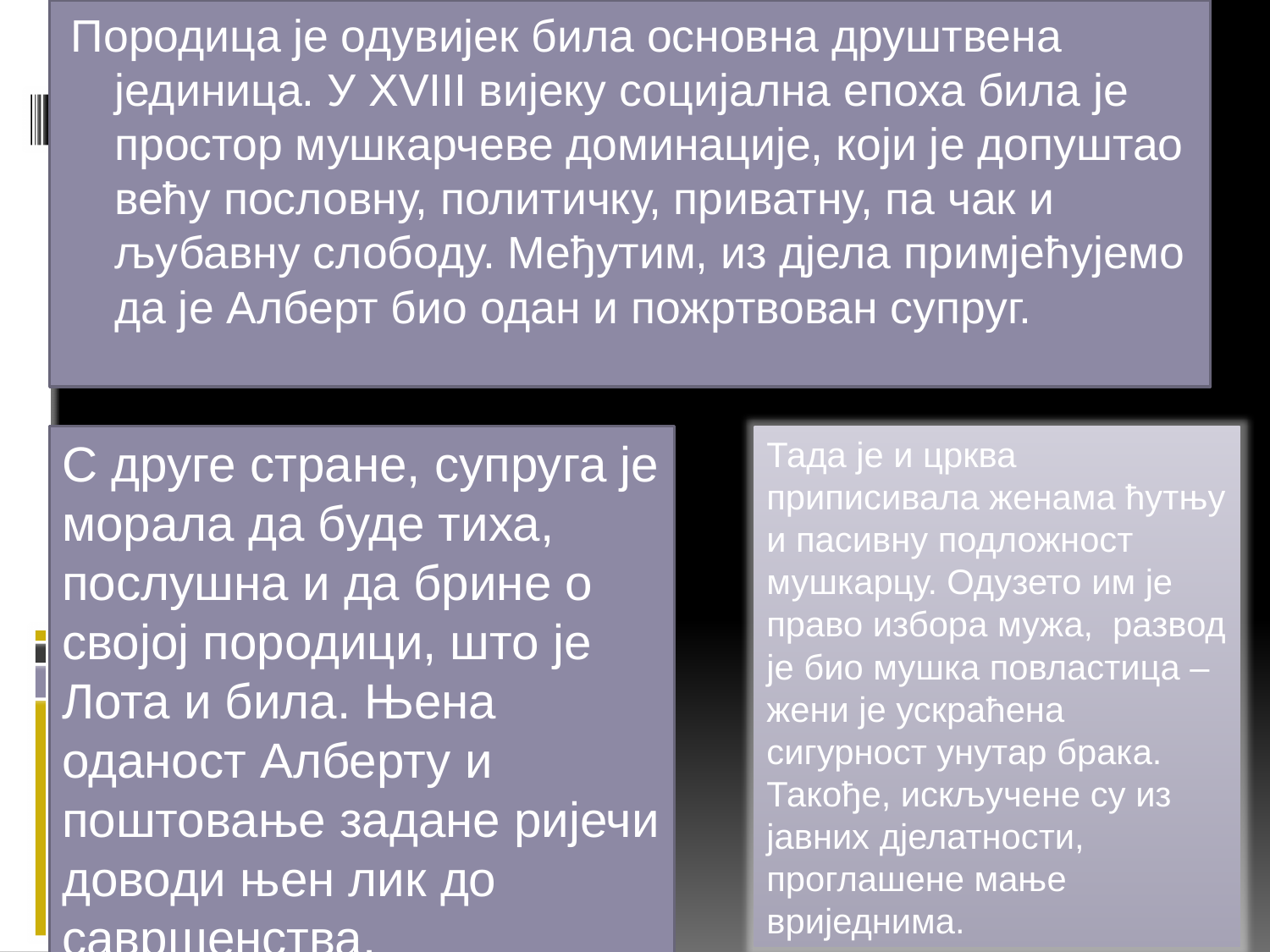

Породица је одувијек била основна друштвена јединица. У XVIII вијеку социјална епоха била је простор мушкарчеве доминације, који је допуштао већу пословну, политичку, приватну, па чак и љубавну слободу. Међутим, из дјела примјећујемо да је Алберт био одан и пожртвован супруг.
С друге стране, супруга је морала да буде тиха, послушна и да брине о својој породици, што је Лота и била. Њена оданост Алберту и поштовање задане ријечи доводи њен лик до савршенства.
Тада је и црква приписивала женама ћутњу и пасивну подложност мушкарцу. Одузето им је право избора мужа,  развод је био мушка повластица – жени је ускраћена сигурност унутар брака. Такође, искључене су из јавних дјелатности, проглашене мање вриједнима.